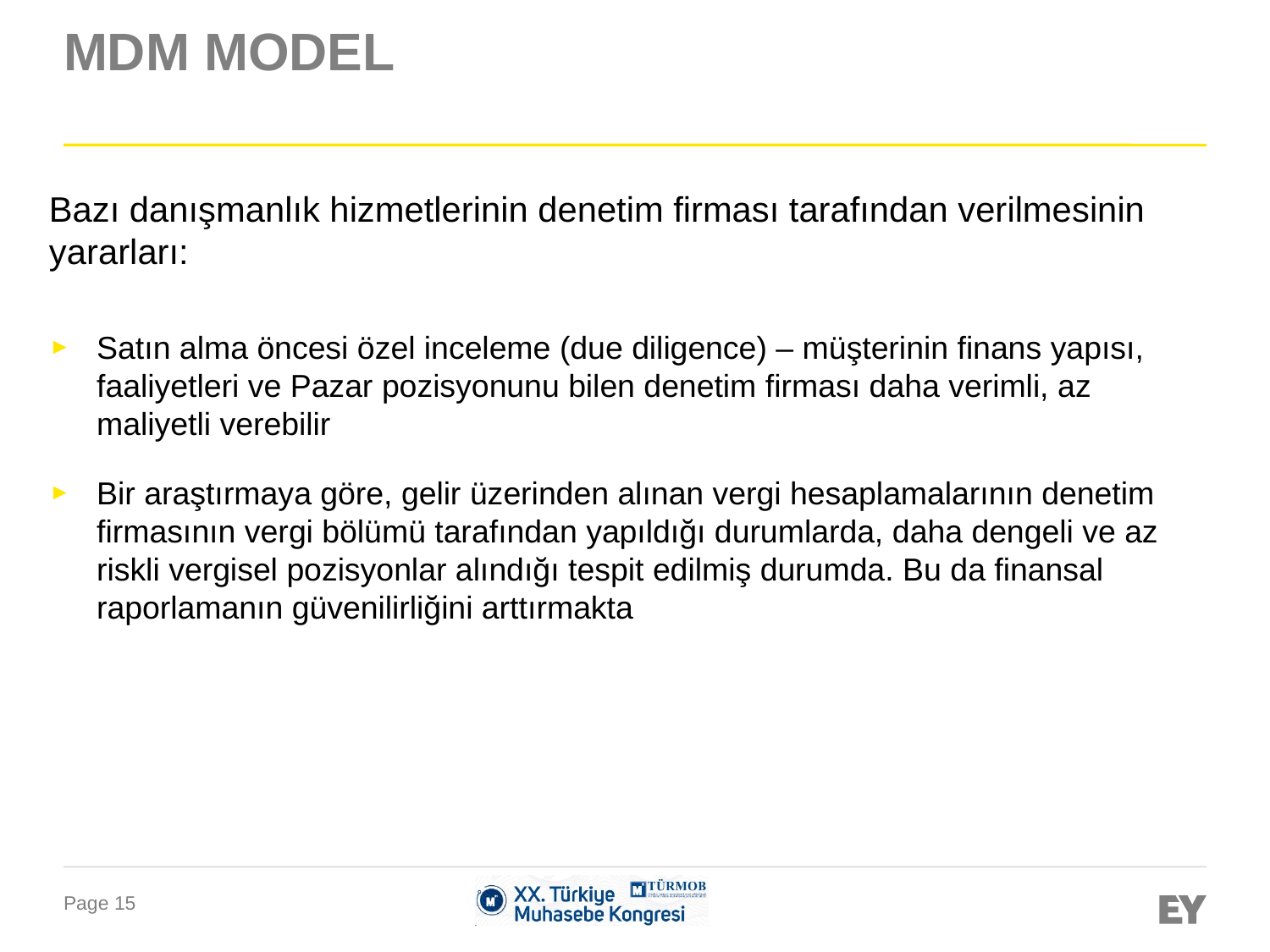

# MDM MODEL

Bazı danışmanlık hizmetlerinin denetim firması tarafından verilmesinin yararları:

Satın alma öncesi özel inceleme (due diligence) – müşterinin finans yapısı, faaliyetleri ve Pazar pozisyonunu bilen denetim firması daha verimli, az maliyetli verebilir

Bir araştırmaya göre, gelir üzerinden alınan vergi hesaplamalarının denetim firmasının vergi bölümü tarafından yapıldığı durumlarda, daha dengeli ve az riskli vergisel pozisyonlar alındığı tespit edilmiş durumda. Bu da finansal raporlamanın güvenilirliğini arttırmakta